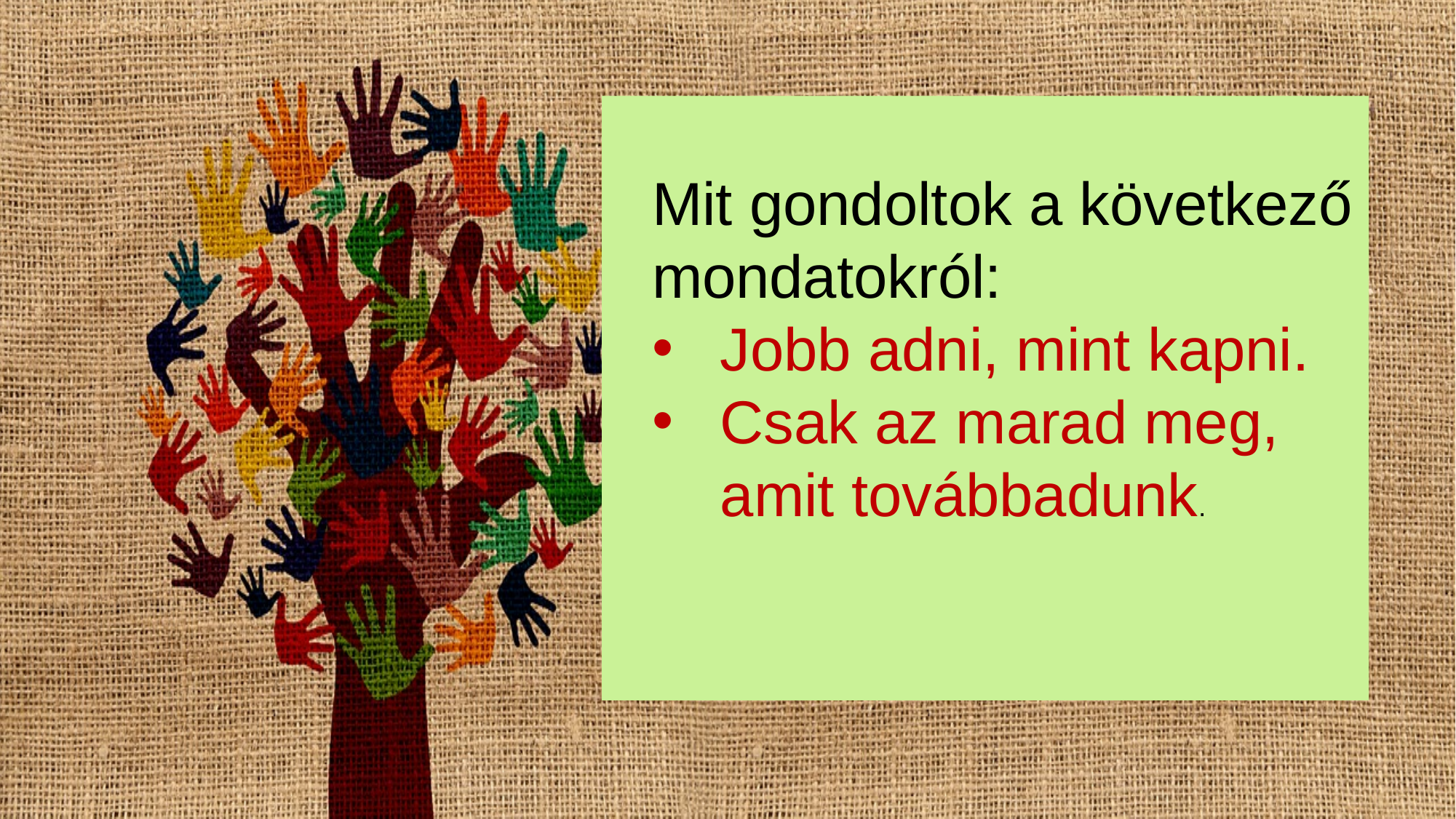

Mit gondoltok a következő mondatokról:
Jobb adni, mint kapni.
Csak az marad meg, amit továbbadunk.